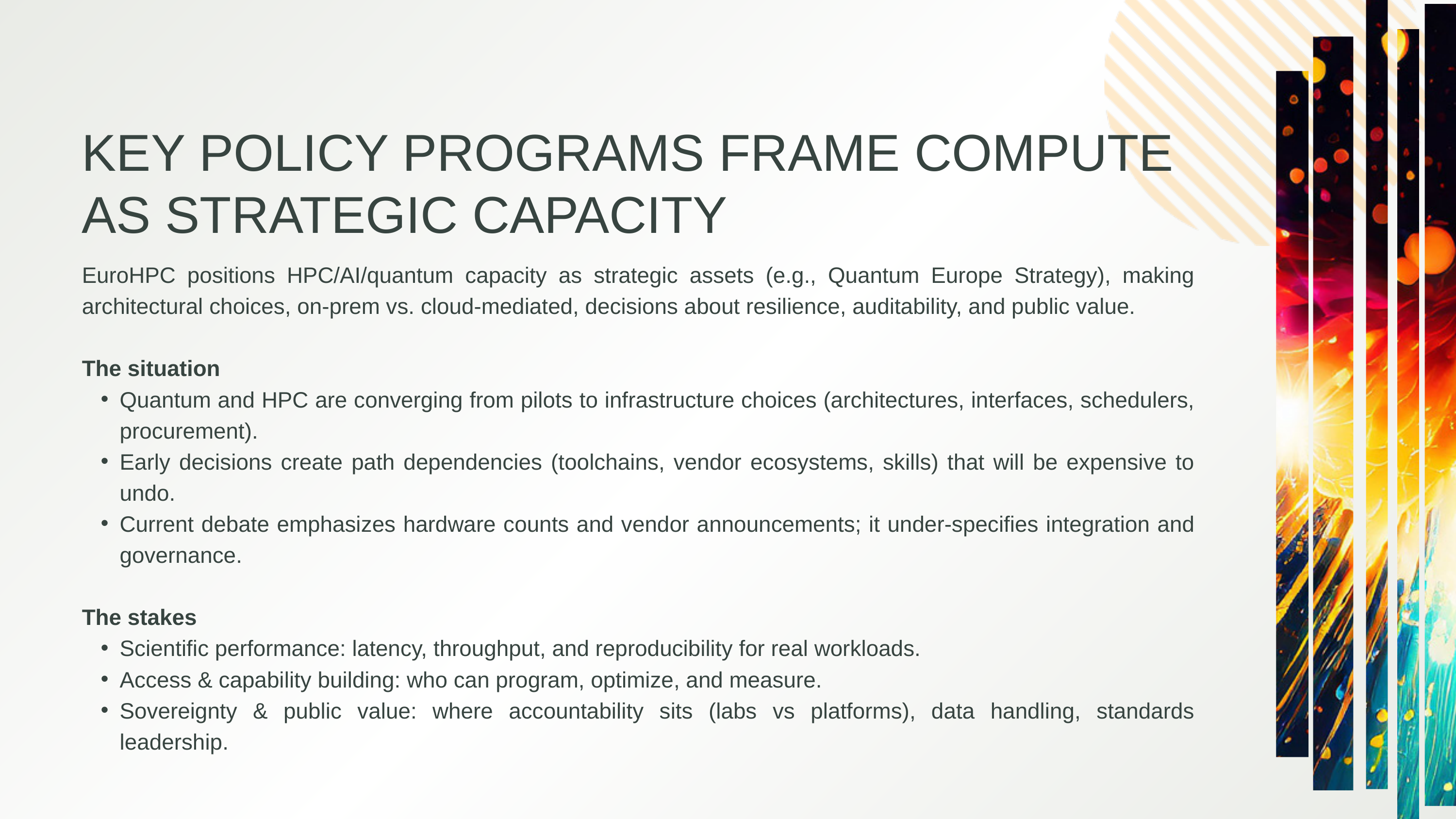

KEY POLICY PROGRAMS FRAME COMPUTE AS STRATEGIC CAPACITY
EuroHPC positions HPC/AI/quantum capacity as strategic assets (e.g., Quantum Europe Strategy), making architectural choices, on-prem vs. cloud-mediated, decisions about resilience, auditability, and public value.

The situation
Quantum and HPC are converging from pilots to infrastructure choices (architectures, interfaces, schedulers, procurement).
Early decisions create path dependencies (toolchains, vendor ecosystems, skills) that will be expensive to undo.
Current debate emphasizes hardware counts and vendor announcements; it under-specifies integration and governance.

The stakes
Scientific performance: latency, throughput, and reproducibility for real workloads.
Access & capability building: who can program, optimize, and measure.
Sovereignty & public value: where accountability sits (labs vs platforms), data handling, standards leadership.